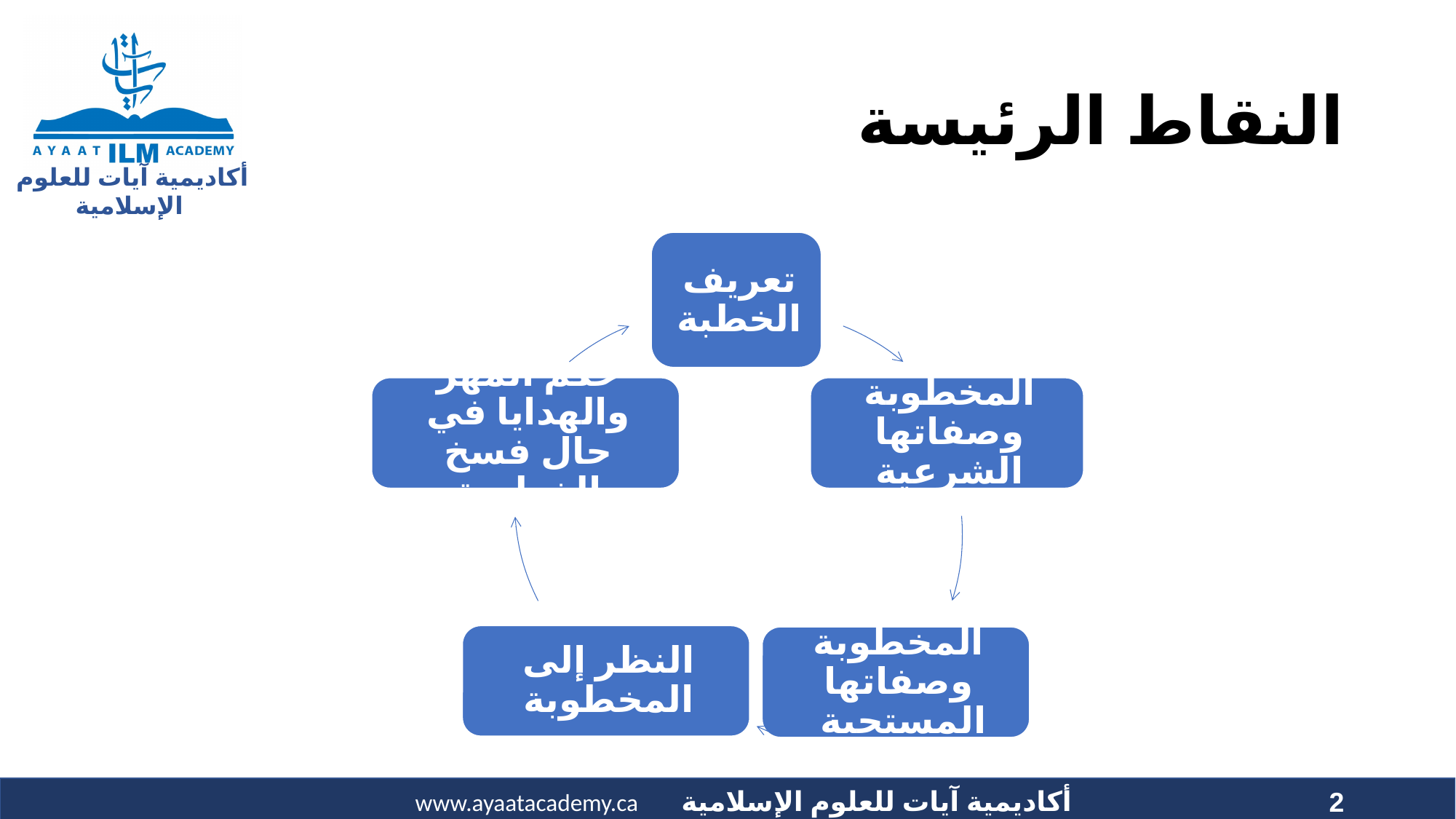

# النقاط الرئيسة
تعريف الخطبة
المخطوبة وصفاتها الشرعية
المخطوبة وصفاتها المستحبة
النظر إلى المخطوبة
حكم المهر والهدايا في حال فسخ الخطوبة
2